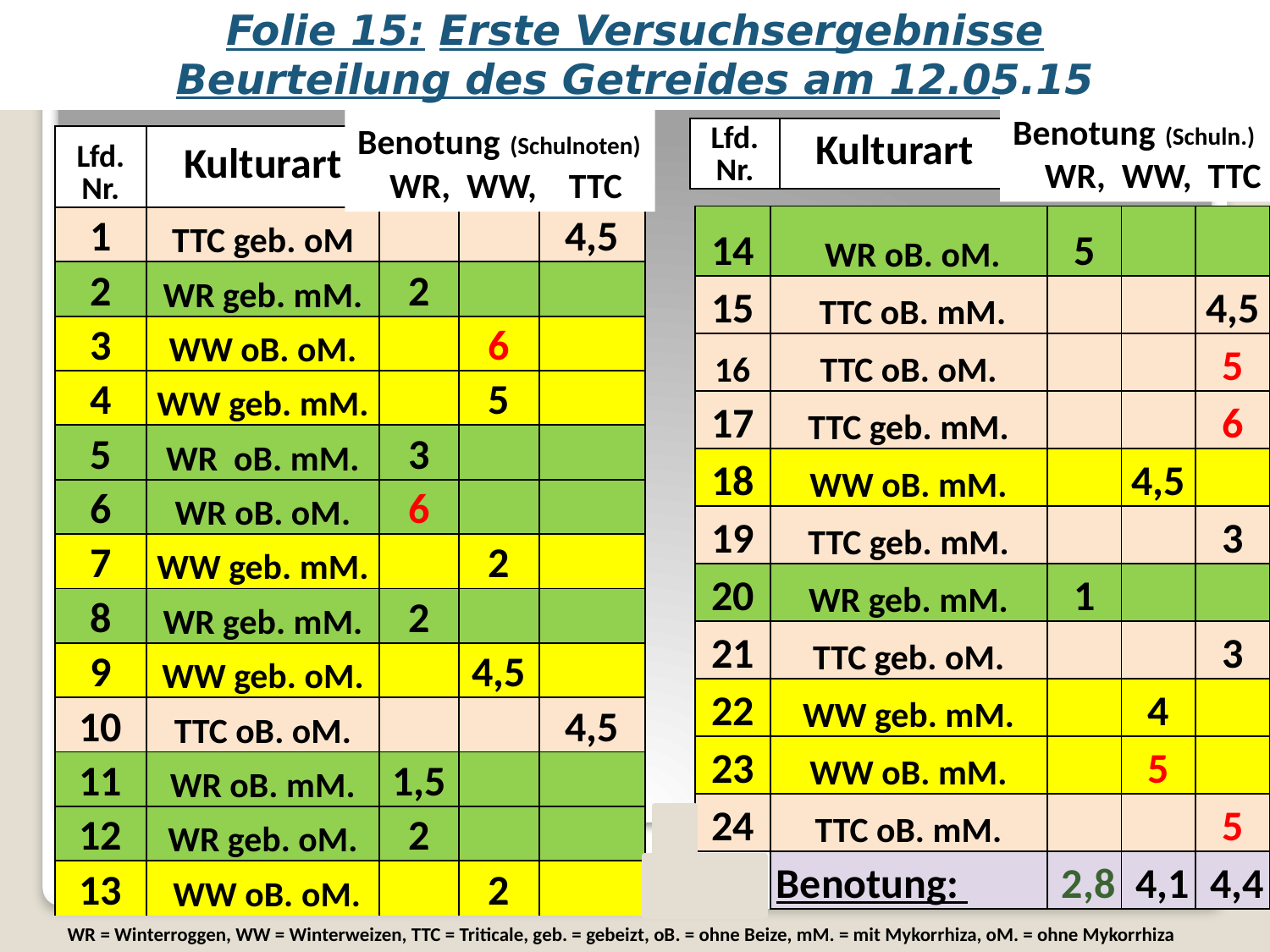

# Folie 15: Erste Versuchsergebnisse Beurteilung des Getreides am 12.05.15
Benotung (Schuln.)
    WR,  WW,  TTC
Benotung (Schulnoten)
    WR,  WW,    TTC
| Lfd. Nr. | Kulturart |  |  |  |
| --- | --- | --- | --- | --- |
| Lfd. Nr. | Kulturart |  |  |  |
| --- | --- | --- | --- | --- |
| 1 | TTC geb. oM |  |  | 4,5 |
| 2 | WR geb. mM. | 2 |  |  |
| 3 | WW oB. oM. |  | 6 |  |
| 4 | WW geb. mM. |  | 5 |  |
| 5 | WR oB. mM. | 3 |  |  |
| 6 | WR oB. oM. | 6 |  |  |
| 7 | WW geb. mM. |  | 2 |  |
| 8 | WR geb. mM. | 2 |  |  |
| 9 | WW geb. oM. |  | 4,5 |  |
| 10 | TTC oB. oM. |  |  | 4,5 |
| 11 | WR oB. mM. | 1,5 |  |  |
| 12 | WR geb. oM. | 2 |  |  |
| 13 | WW oB. oM. |  | 2 |  |
| 14 | WR oB. oM. | 5 |  |  |
| --- | --- | --- | --- | --- |
| 15 | TTC oB. mM. |  |  | 4,5 |
| 16 | TTC oB. oM. |  |  | 5 |
| 17 | TTC geb. mM. |  |  | 6 |
| 18 | WW oB. mM. |  | 4,5 |  |
| 19 | TTC geb. mM. |  |  | 3 |
| 20 | WR geb. mM. | 1 |  |  |
| 21 | TTC geb. oM. |  |  | 3 |
| 22 | WW geb. mM. |  | 4 |  |
| 23 | WW oB. mM. |  | 5 |  |
| 24 | TTC oB. mM. |  |  | 5 |
|  | Benotung: | 2,8 | 4,1 | 4,4 |

WR = Winterroggen, WW = Winterweizen, TTC = Triticale, geb. = gebeizt, oB. = ohne Beize, mM. = mit Mykorrhiza, oM. = ohne Mykorrhiza